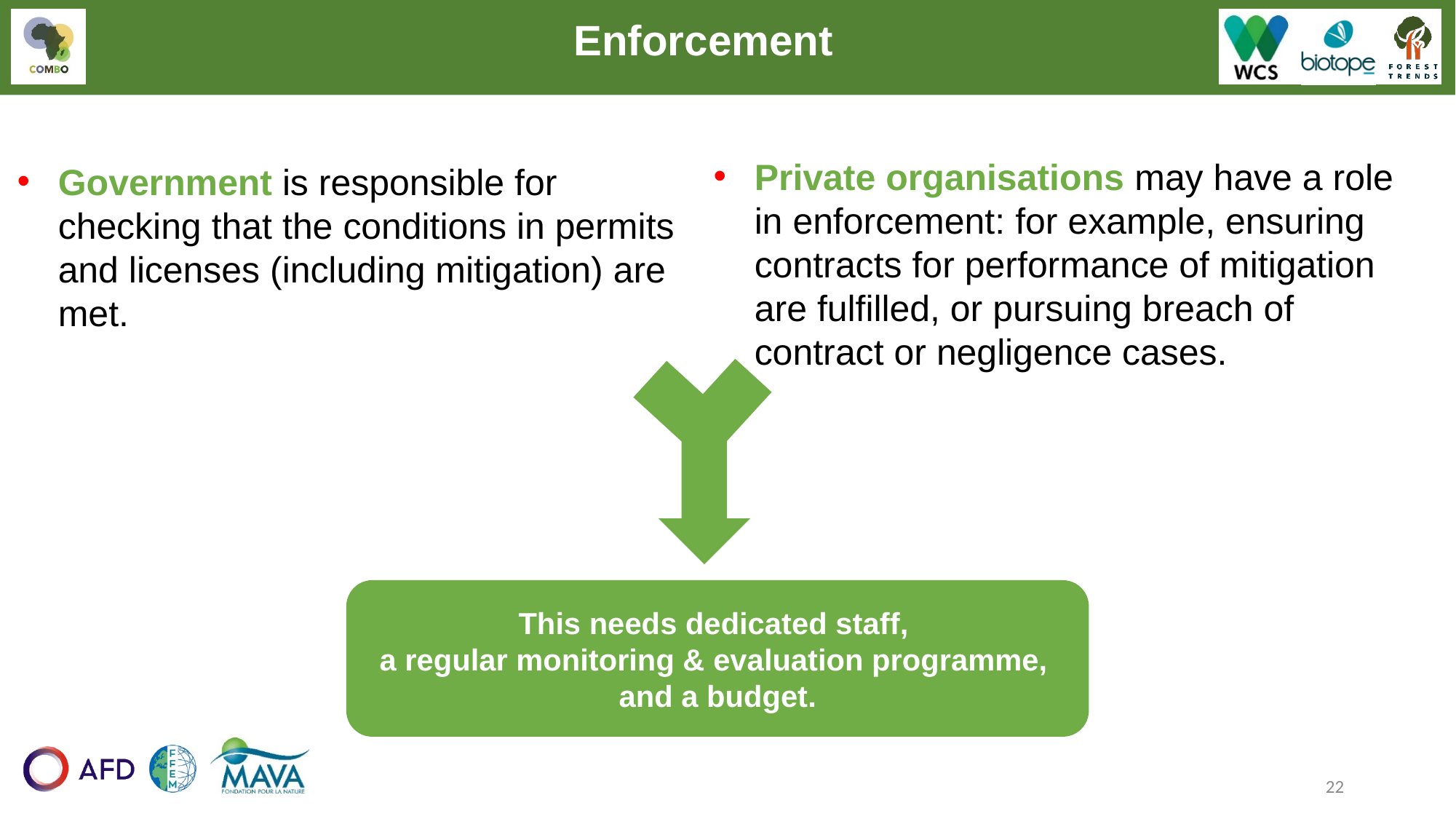

Enforcement
Private organisations may have a role in enforcement: for example, ensuring contracts for performance of mitigation are fulfilled, or pursuing breach of contract or negligence cases.

Government is responsible for checking that the conditions in permits and licenses (including mitigation) are met.

This needs dedicated staff,
a regular monitoring & evaluation programme,
and a budget.